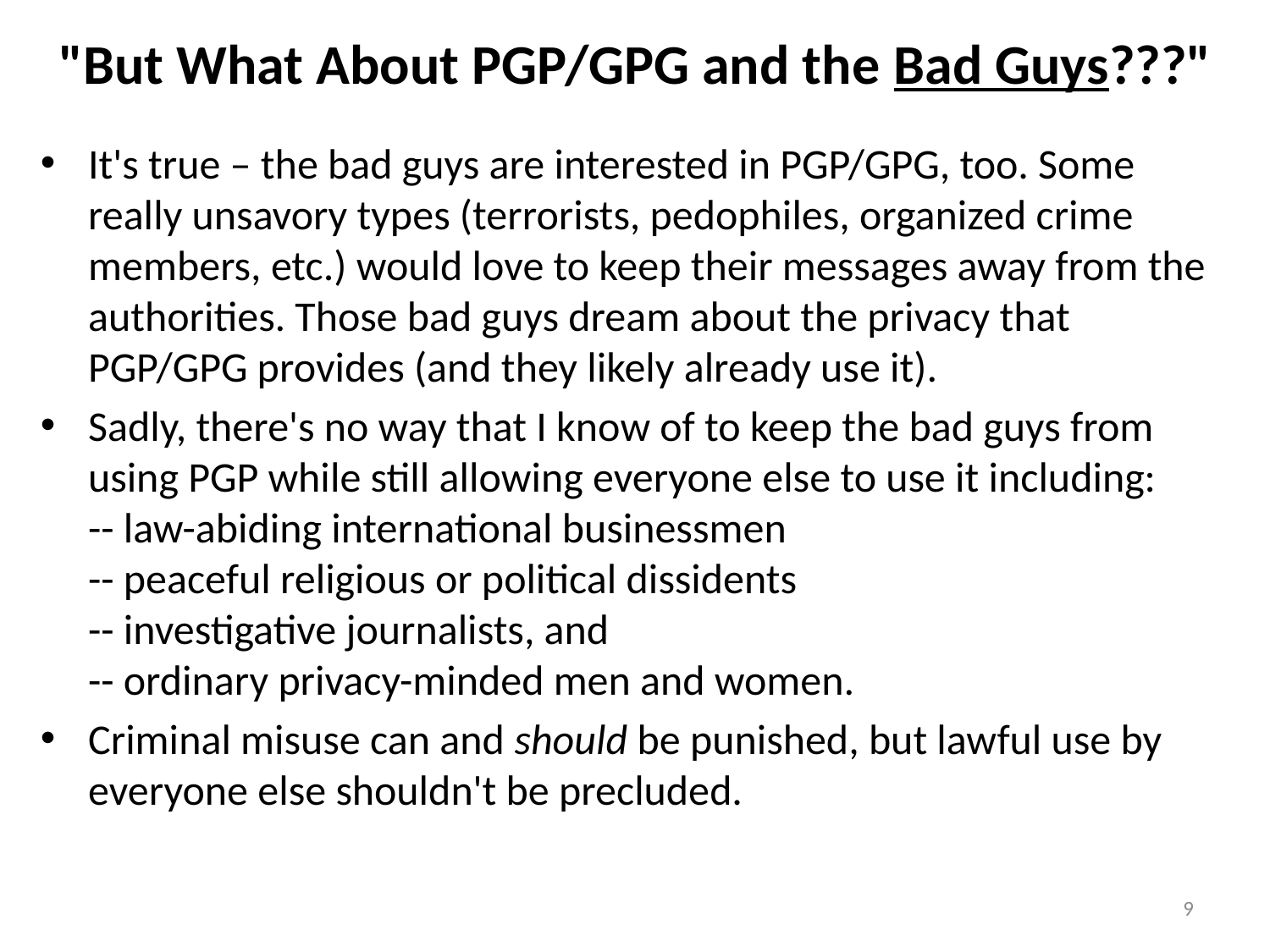

# "But What About PGP/GPG and the Bad Guys???"
It's true – the bad guys are interested in PGP/GPG, too. Some really unsavory types (terrorists, pedophiles, organized crime members, etc.) would love to keep their messages away from the authorities. Those bad guys dream about the privacy that PGP/GPG provides (and they likely already use it).
Sadly, there's no way that I know of to keep the bad guys from using PGP while still allowing everyone else to use it including:
-- law-abiding international businessmen
-- peaceful religious or political dissidents
-- investigative journalists, and
-- ordinary privacy-minded men and women.
Criminal misuse can and should be punished, but lawful use by everyone else shouldn't be precluded.
9